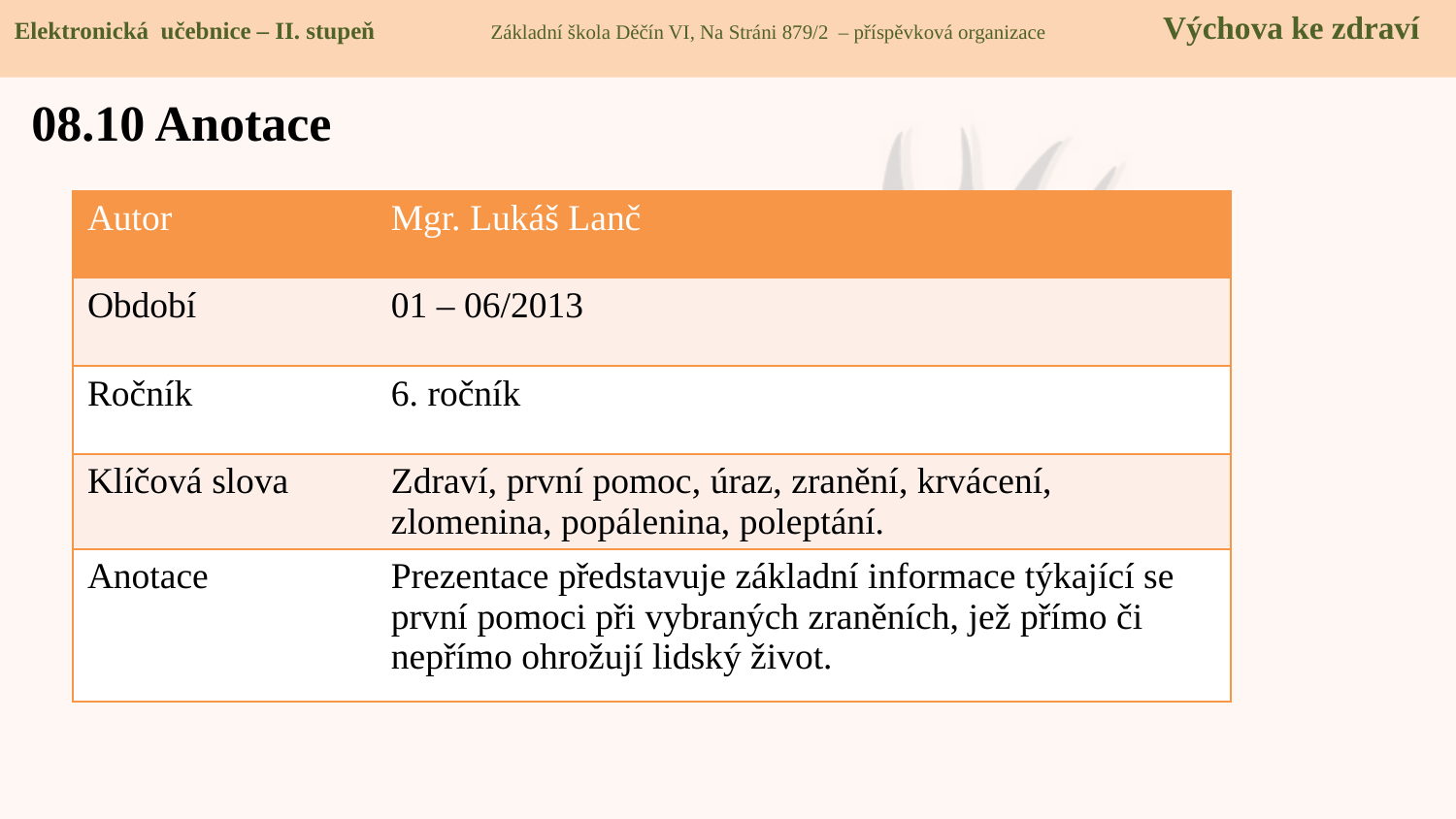

Elektronická  učebnice – II. stupeň                   Základní škola Děčín VI, Na Stráni 879/2  – příspěvková organizace                       Výchova ke zdraví

08.10 Anotace
| Autor | Mgr. Lukáš Lanč |
| --- | --- |
| Období | 01 – 06/2013 |
| Ročník | 6. ročník |
| Klíčová slova | Zdraví, první pomoc, úraz, zranění, krvácení, zlomenina, popálenina, poleptání. |
| Anotace | Prezentace představuje základní informace týkající se první pomoci při vybraných zraněních, jež přímo či nepřímo ohrožují lidský život. |